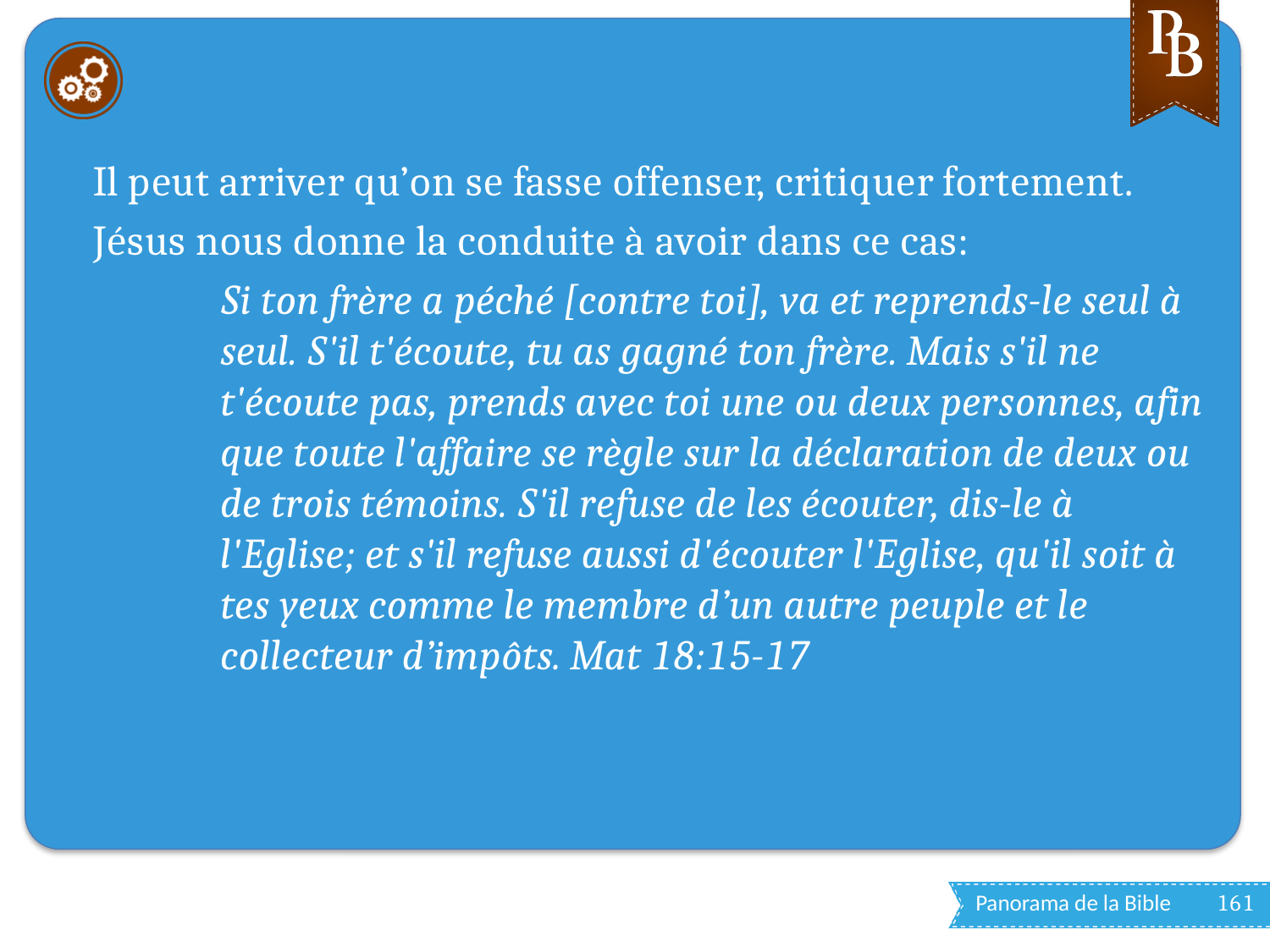

#
Il peut arriver qu’on se fasse offenser, critiquer fortement.
Jésus nous donne la conduite à avoir dans ce cas:
Si ton frère a péché [contre toi], va et reprends-le seul à seul. S'il t'écoute, tu as gagné ton frère. Mais s'il ne t'écoute pas, prends avec toi une ou deux personnes, afin que toute l'affaire se règle sur la déclaration de deux ou de trois témoins. S'il refuse de les écouter, dis-le à l'Eglise; et s'il refuse aussi d'écouter l'Eglise, qu'il soit à tes yeux comme le membre d’un autre peuple et le collecteur d’impôts. Mat 18:15-17